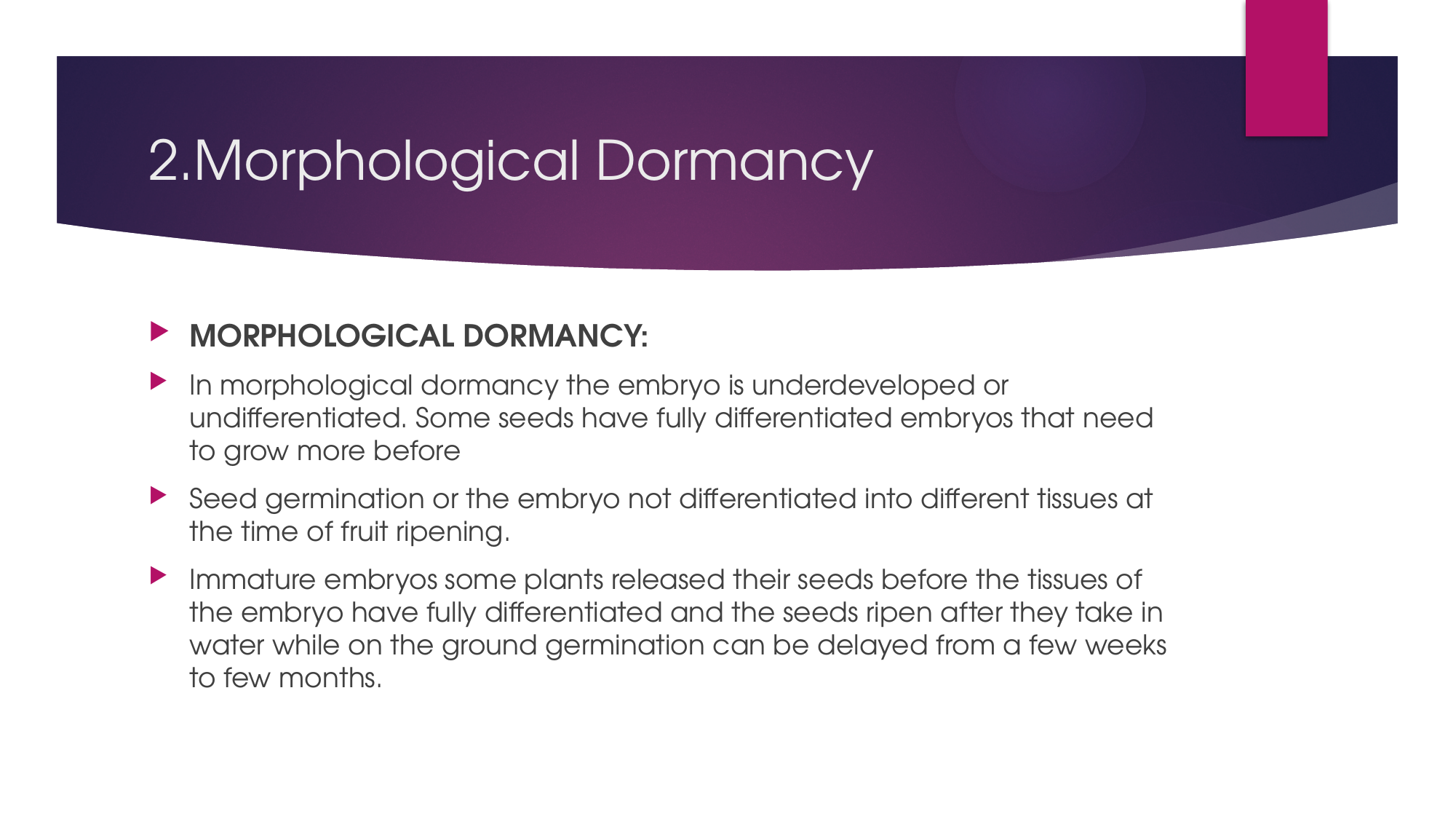

# 2.Morphological Dormancy
MORPHOLOGICAL DORMANCY:
In morphological dormancy the embryo is underdeveloped or undifferentiated. Some seeds have fully differentiated embryos that need to grow more before
Seed germination or the embryo not differentiated into different tissues at the time of fruit ripening.
Immature embryos some plants released their seeds before the tissues of the embryo have fully differentiated and the seeds ripen after they take in water while on the ground germination can be delayed from a few weeks to few months.